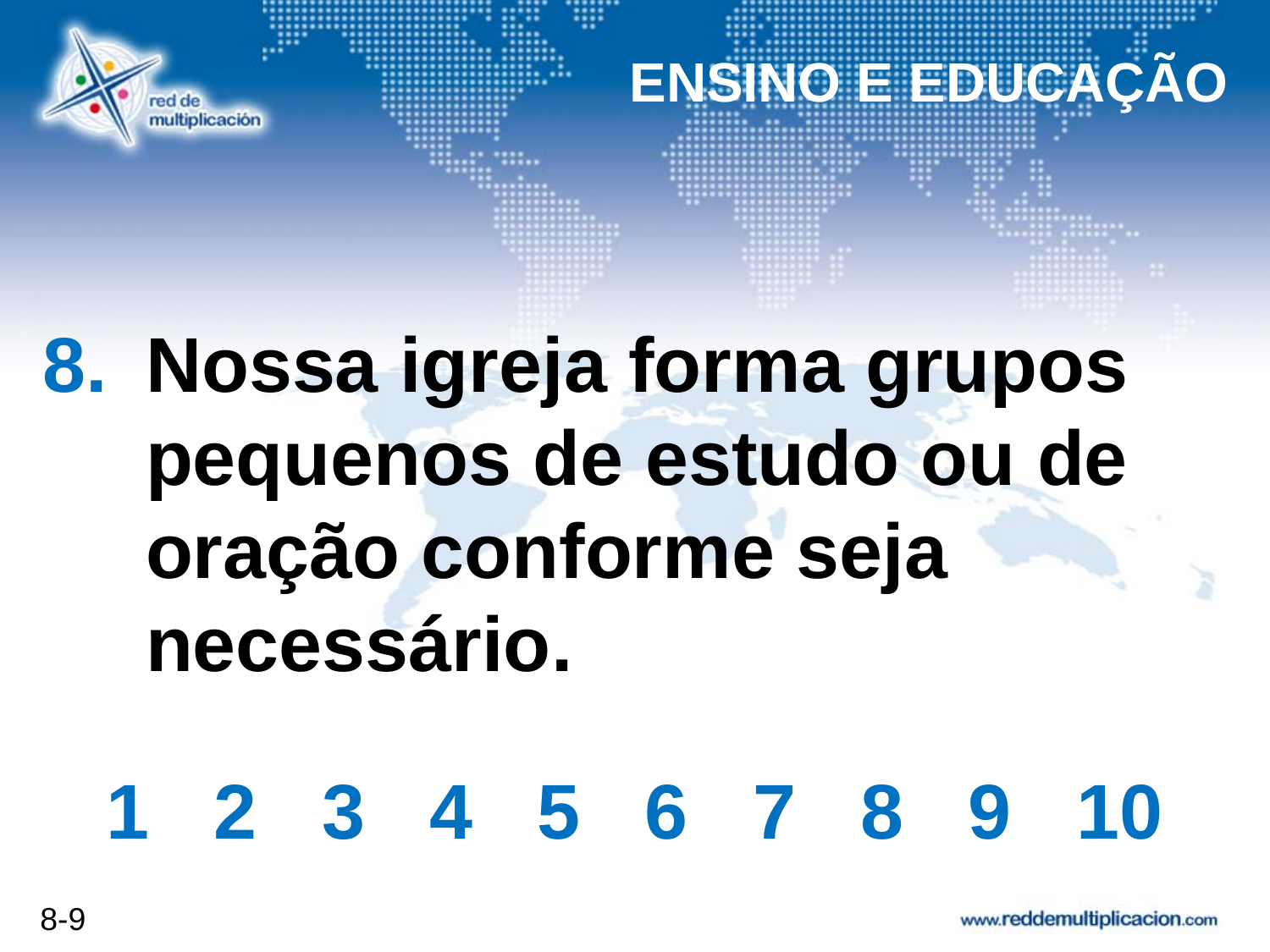

ENSINO E EDUCAÇÃO
# Nossa igreja forma grupos pequenos de estudo ou de oração conforme seja necessário.
1   2   3   4   5   6   7   8   9   10
8-9